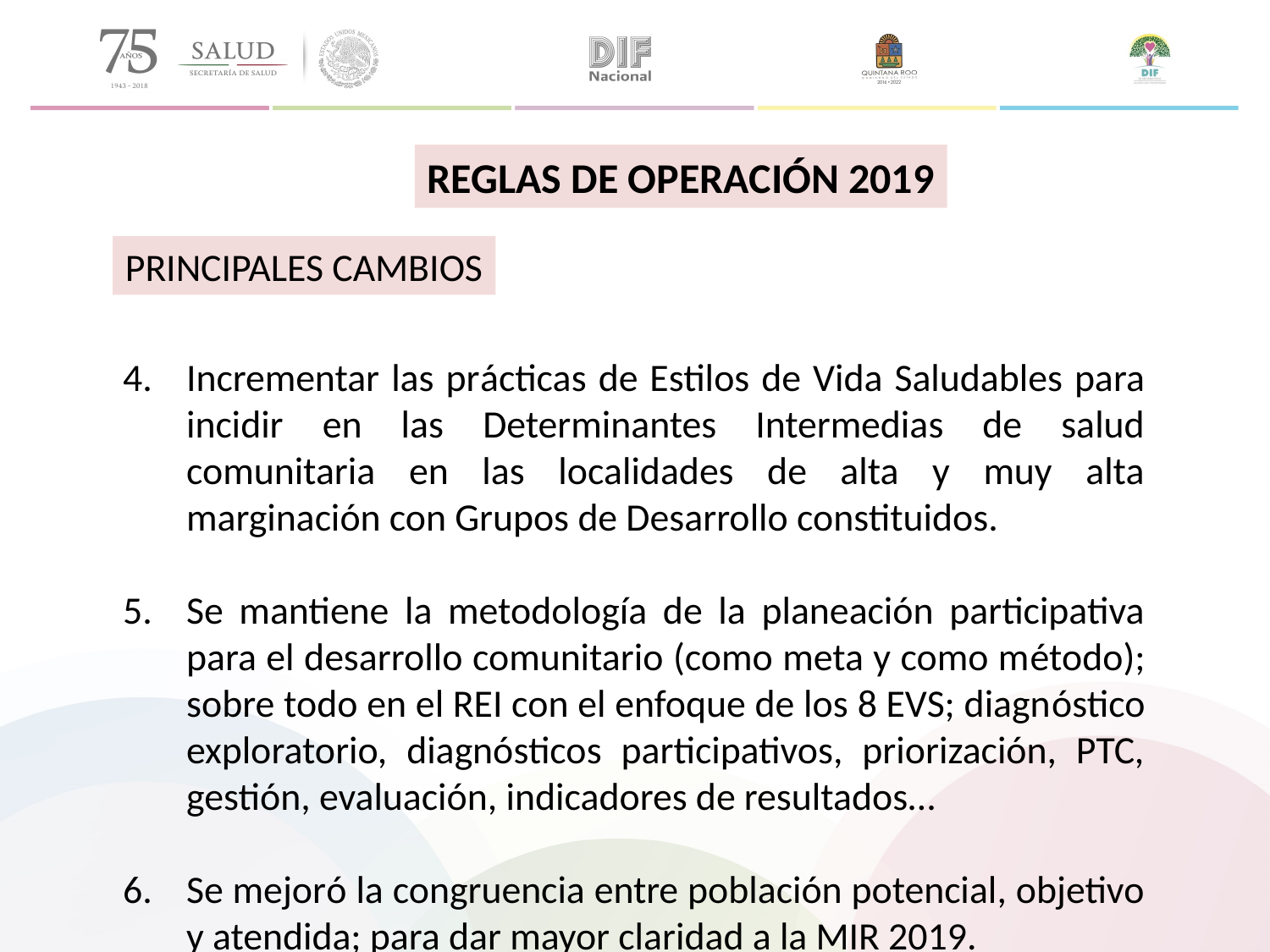

REGLAS DE OPERACIÓN 2019
PRINCIPALES CAMBIOS

Incrementar las prácticas de Estilos de Vida Saludables para incidir en las Determinantes Intermedias de salud comunitaria en las localidades de alta y muy alta marginación con Grupos de Desarrollo constituidos.

Se mantiene la metodología de la planeación participativa para el desarrollo comunitario (como meta y como método); sobre todo en el REI con el enfoque de los 8 EVS; diagnóstico exploratorio, diagnósticos participativos, priorización, PTC, gestión, evaluación, indicadores de resultados…

Se mejoró la congruencia entre población potencial, objetivo y atendida; para dar mayor claridad a la MIR 2019.